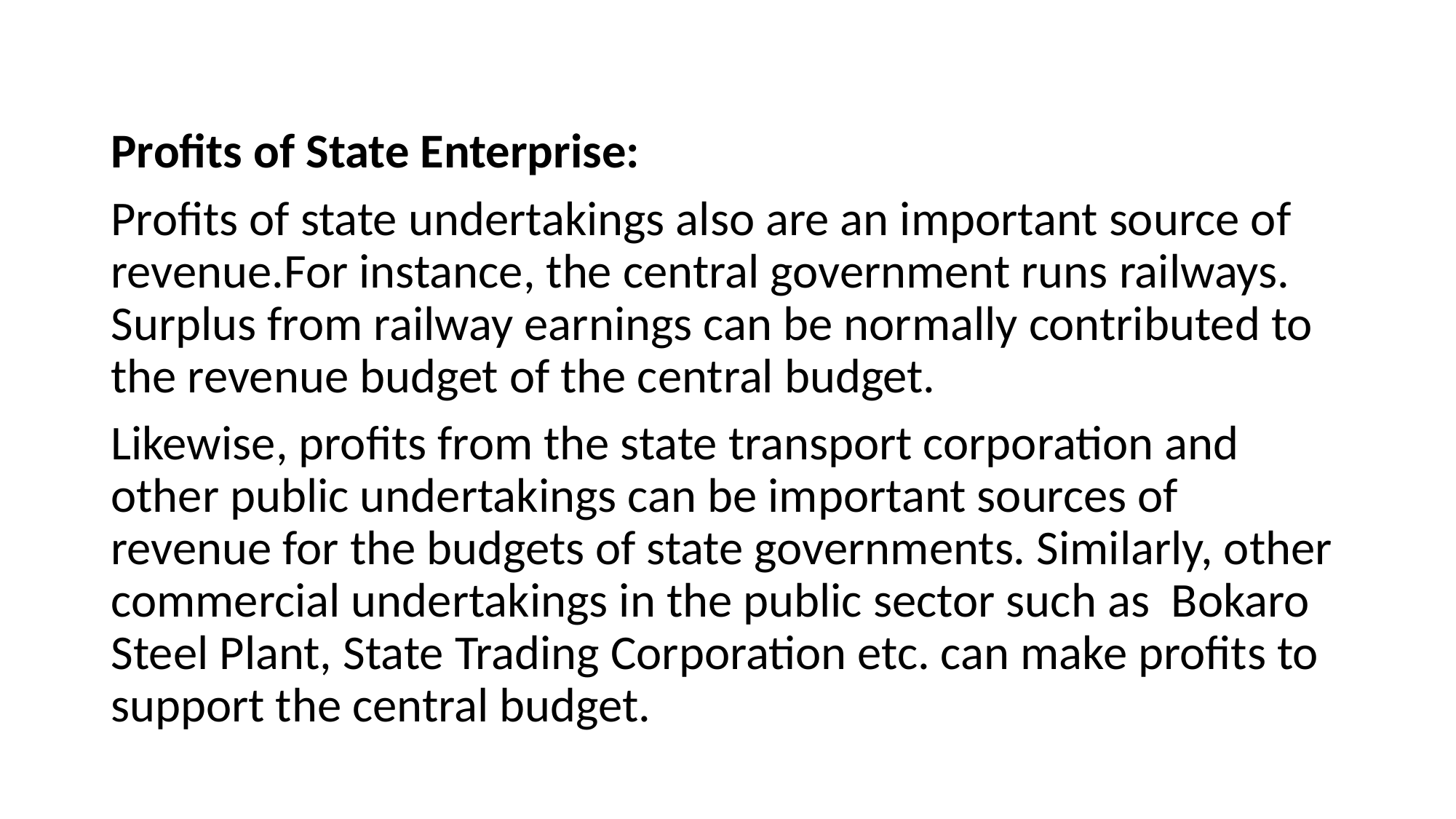

#
Profits of State Enterprise:
Profits of state undertakings also are an important source of revenue.For instance, the central government runs railways. Surplus from railway earnings can be normally contributed to the revenue budget of the central budget.
Likewise, profits from the state transport corporation and other public undertakings can be important sources of revenue for the budgets of state governments. Similarly, other commercial undertakings in the public sector such as  Bokaro Steel Plant, State Trading Corporation etc. can make profits to support the central budget.